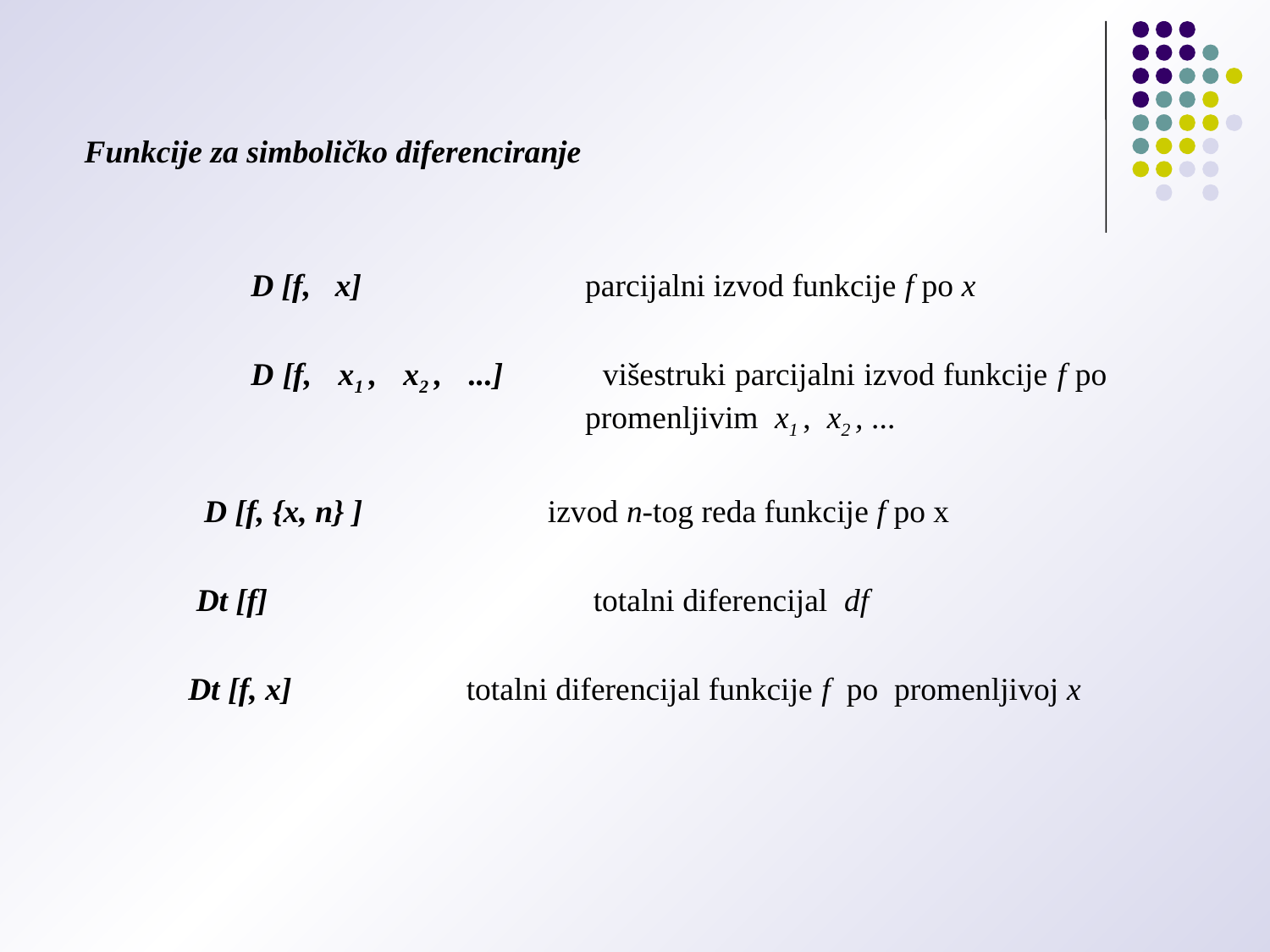

Funkcije za simboličko diferenciranje

		D [f,   x]		          parcijalni izvod funkcije f po x

		D [f,   x1 ,   x2 ,   ...]	          višestruki parcijalni izvod funkcije f po 				          promenljivim  x1 ,  x2 , ...

	          D [f, {x, n} ]                       izvod n-tog reda funkcije f po x

	         Dt [f]		           totalni diferencijal  df

   	        Dt [f, x]        	           totalni diferencijal funkcije f  po  promenljivoj x